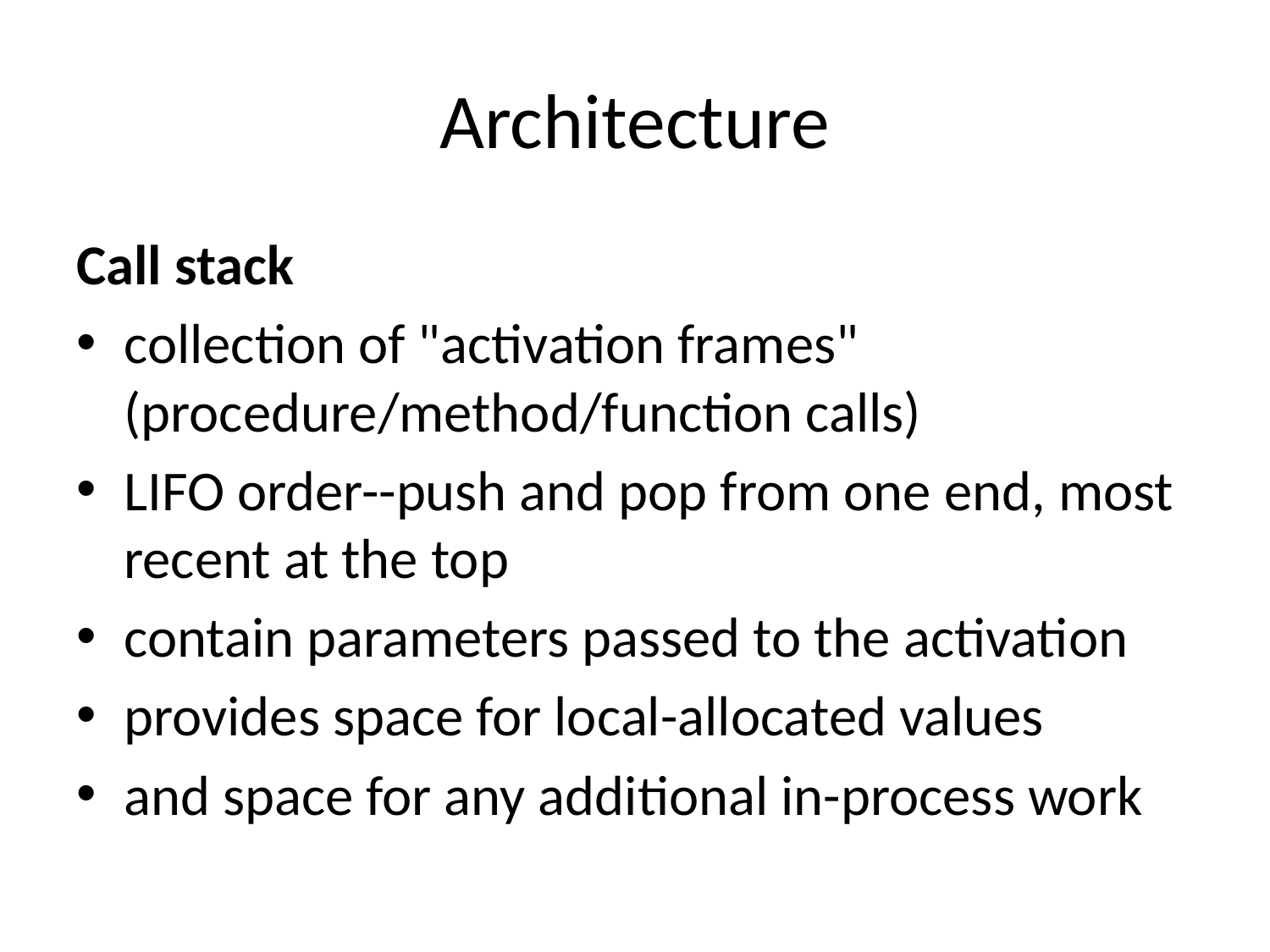

# Architecture
Call stack
collection of "activation frames" (procedure/method/function calls)
LIFO order--push and pop from one end, most recent at the top
contain parameters passed to the activation
provides space for local-allocated values
and space for any additional in-process work